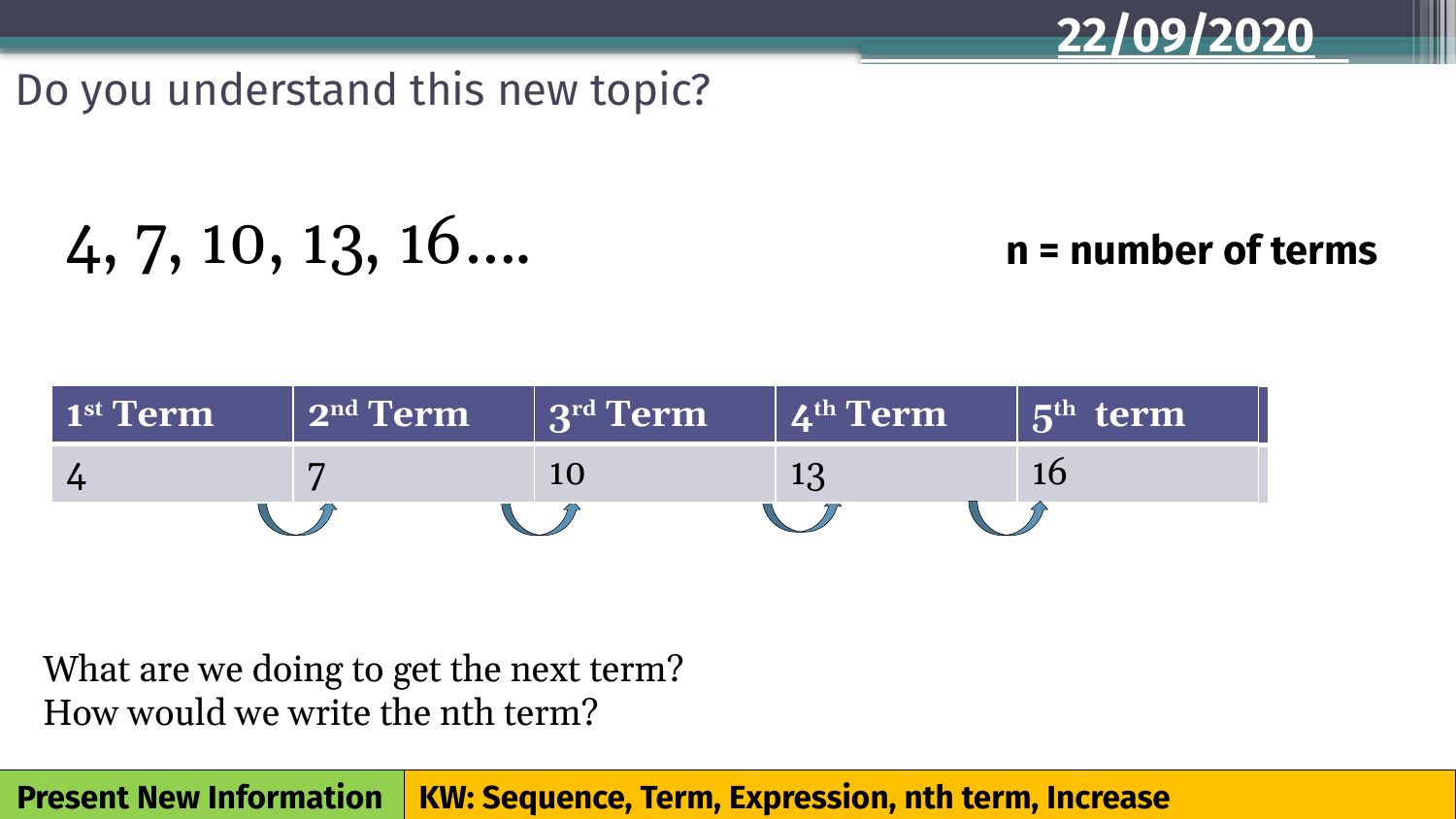

22/09/2020
# Do you understand this new topic?

4, 7, 10, 13, 16….
n = number of terms
| 1st Term | 2nd Term | 3rd Term | 4th Term | 5th term |
| --- | --- | --- | --- | --- |
| 4 | 7 | 10 | 13 | 16 |
| 1st Term | 2nd Term | 3rd Term | 4th Term | nth term |
| --- | --- | --- | --- | --- |
| 6 | 11 | 16 | 21 |  |

What are we doing to get the next term?
How would we write the nth term?
Present New Information
KW: Sequence, Term, Expression, nth term, Increase